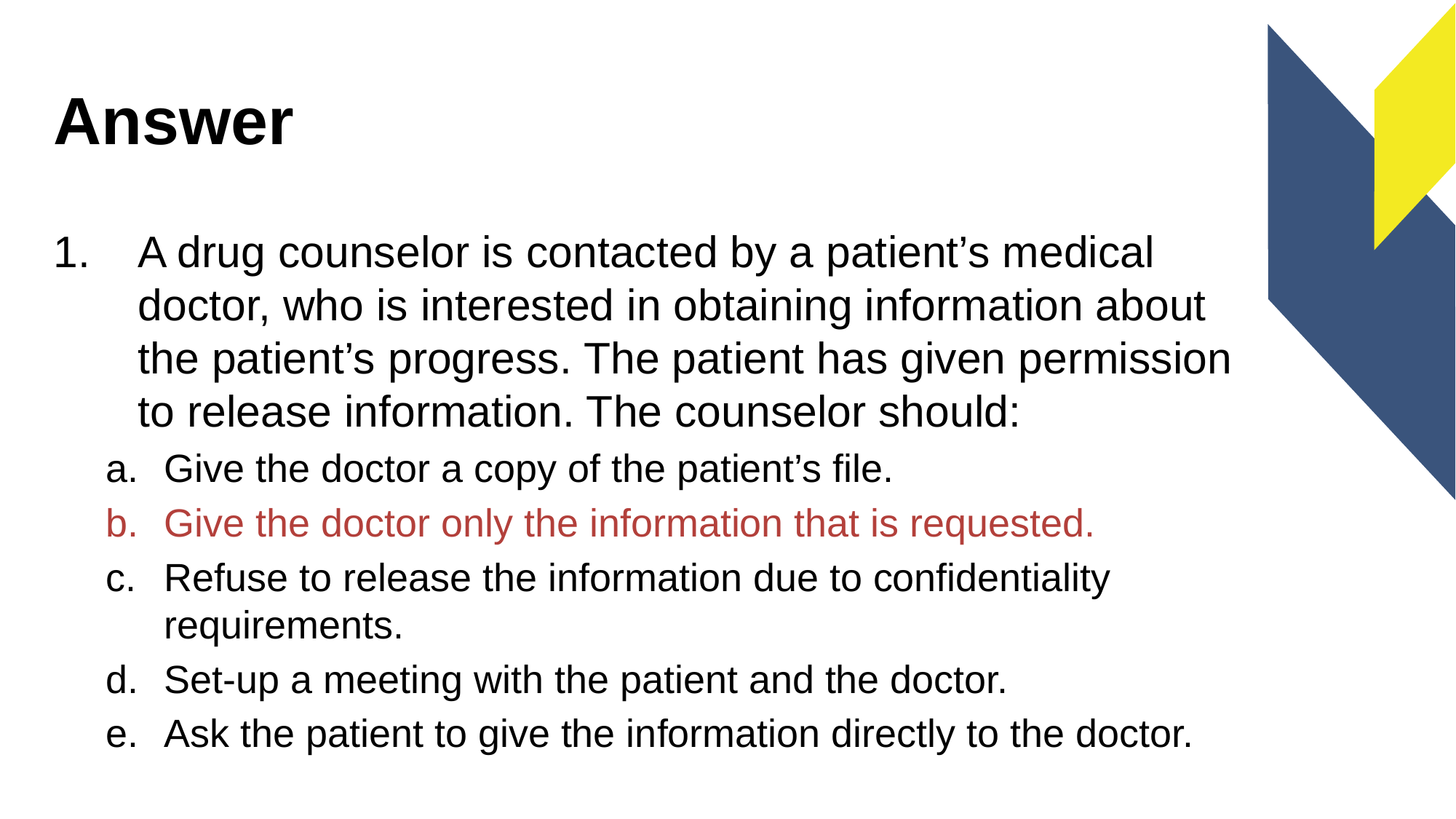

# Answer
A drug counselor is contacted by a patient’s medical doctor, who is interested in obtaining information about the patient’s progress. The patient has given permission to release information. The counselor should:
Give the doctor a copy of the patient’s file.
Give the doctor only the information that is requested.
Refuse to release the information due to confidentiality requirements.
Set-up a meeting with the patient and the doctor.
Ask the patient to give the information directly to the doctor.